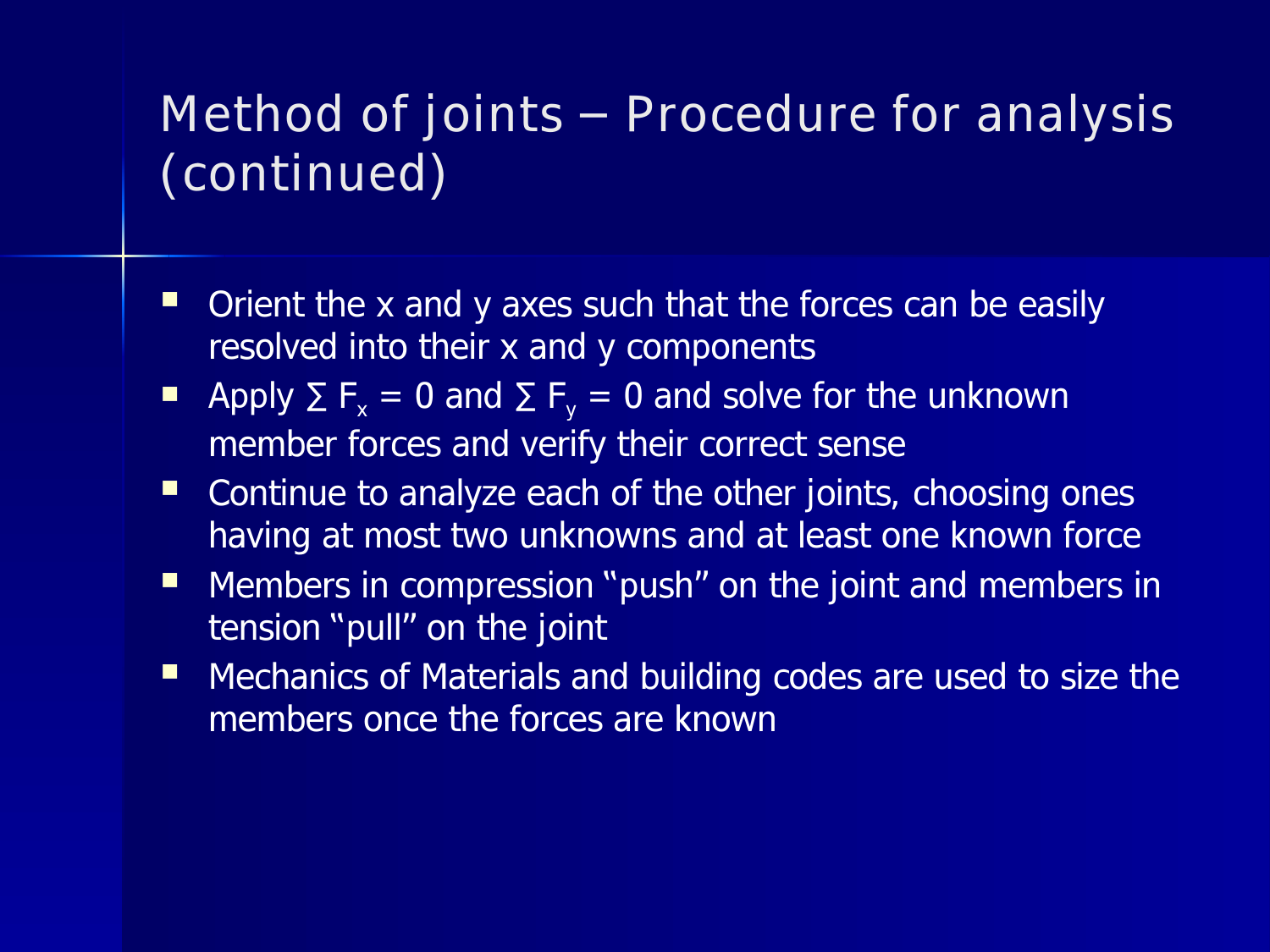

# Method of joints – Procedure for analysis (continued)
Orient the x and y axes such that the forces can be easily resolved into their x and y components
Apply ∑ Fx = 0 and ∑ Fy = 0 and solve for the unknown member forces and verify their correct sense
Continue to analyze each of the other joints, choosing ones having at most two unknowns and at least one known force
Members in compression “push” on the joint and members in tension “pull” on the joint
Mechanics of Materials and building codes are used to size the members once the forces are known